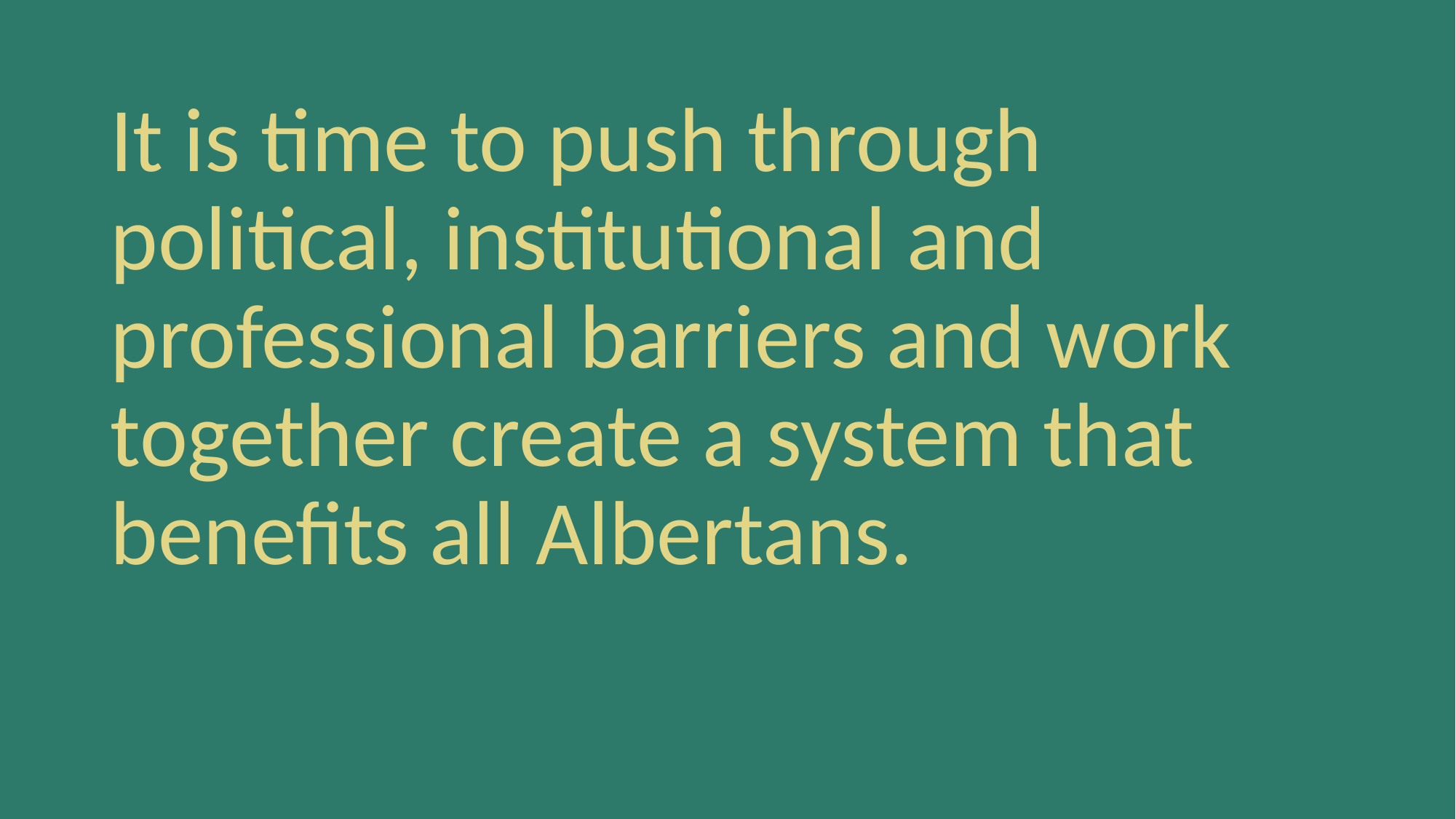

# It is time to push through political, institutional and professional barriers and work together create a system that benefits all Albertans.